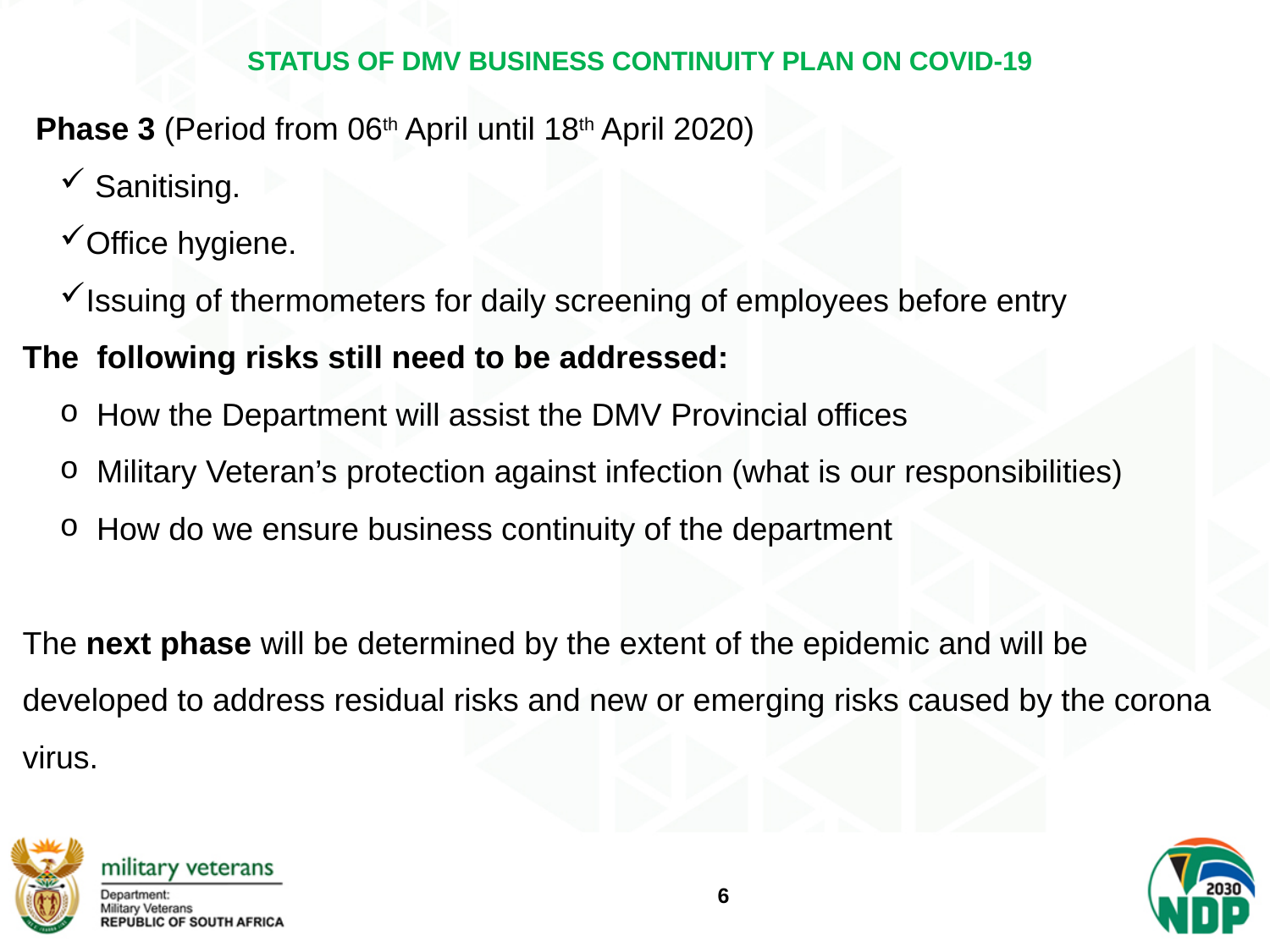

STATUS OF DMV BUSINESS CONTINUITY PLAN ON COVID-19

Phase 3 (Period from 06th April until 18th April 2020)
 Sanitising.
Office hygiene.
Issuing of thermometers for daily screening of employees before entry
The  following risks still need to be addressed:
  How the Department will assist the DMV Provincial offices
  Military Veteran’s protection against infection (what is our responsibilities)
  How do we ensure business continuity of the department

The next phase will be determined by the extent of the epidemic and will be developed to address residual risks and new or emerging risks caused by the corona virus.

6